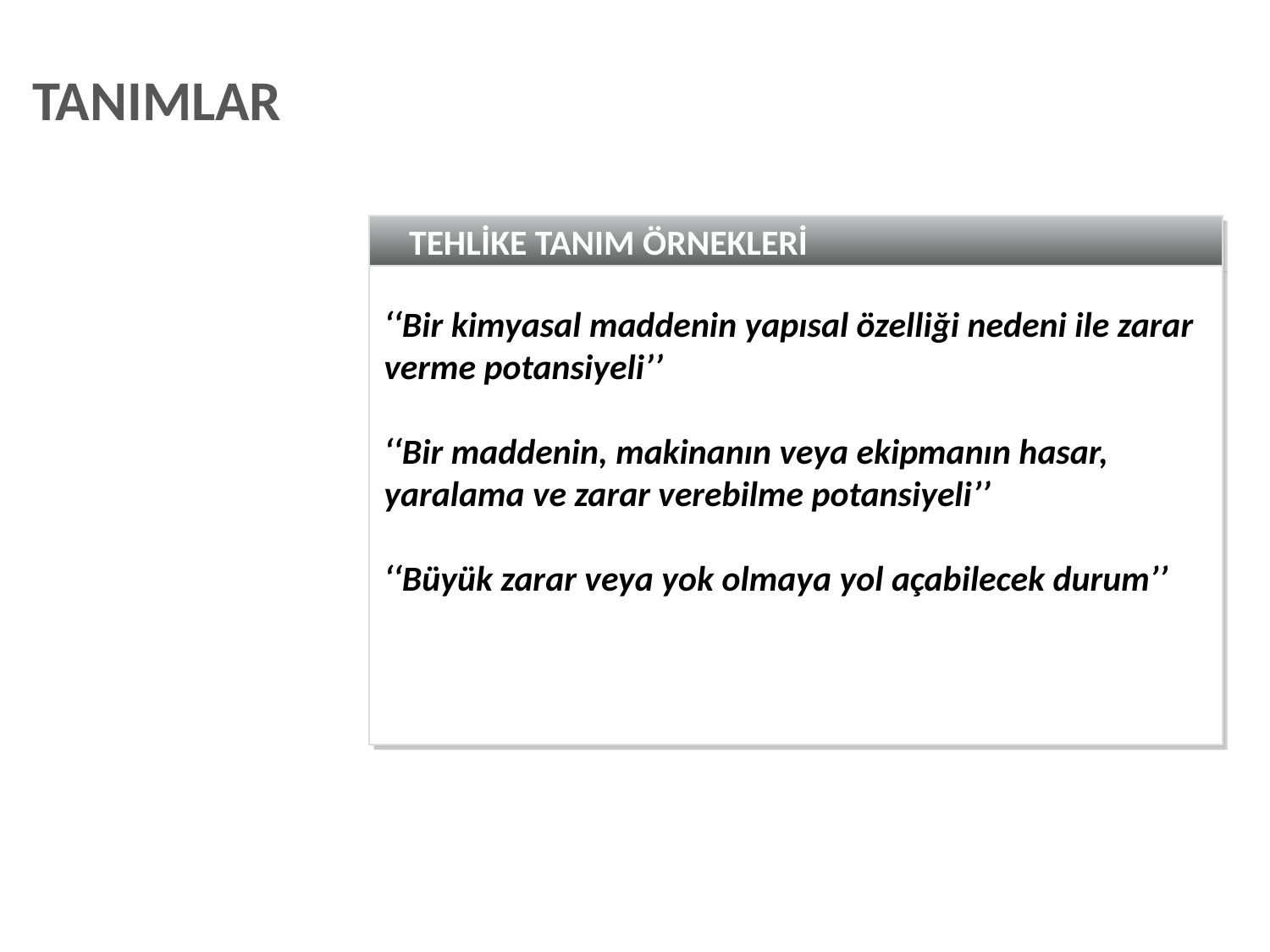

TANIMLAR

TEHLİKE TANIM ÖRNEKLERİ

‘‘Bir kimyasal maddenin yapısal özelliği nedeni ile zarar verme potansiyeli’’

‘‘Bir maddenin, makinanın veya ekipmanın hasar, yaralama ve zarar verebilme potansiyeli’’

‘‘Büyük zarar veya yok olmaya yol açabilecek durum’’